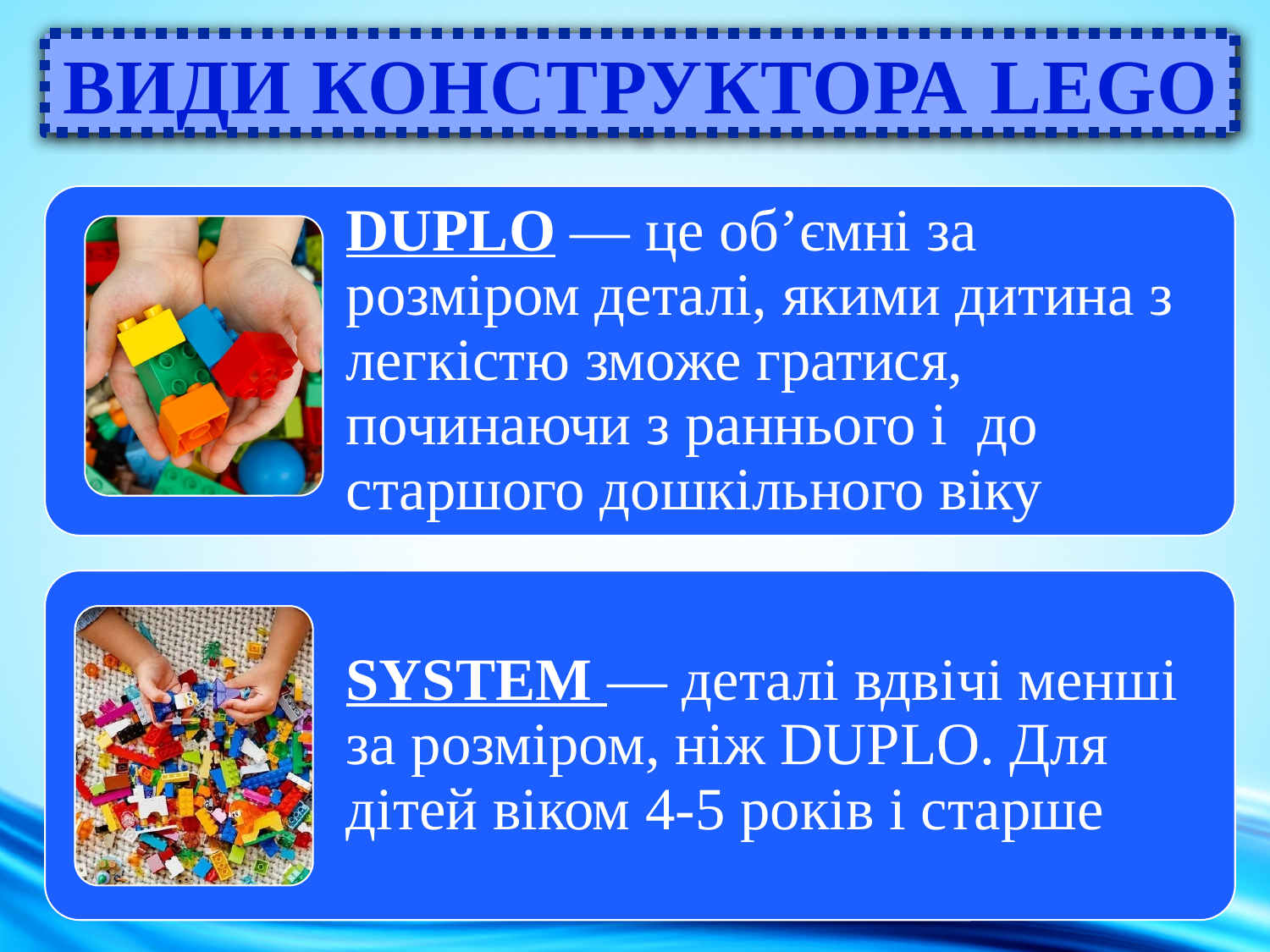

# ВИДИ КОНСТРУКТОРА LEGO
DUPLO — це об’ємні за розміром деталі, якими дитина з легкістю зможе гратися, починаючи з раннього і  до старшого дошкільного віку
SYSTEM — деталі вдвічі менші за розміром, ніж DUPLO. Для дітей віком 4-5 років і старше